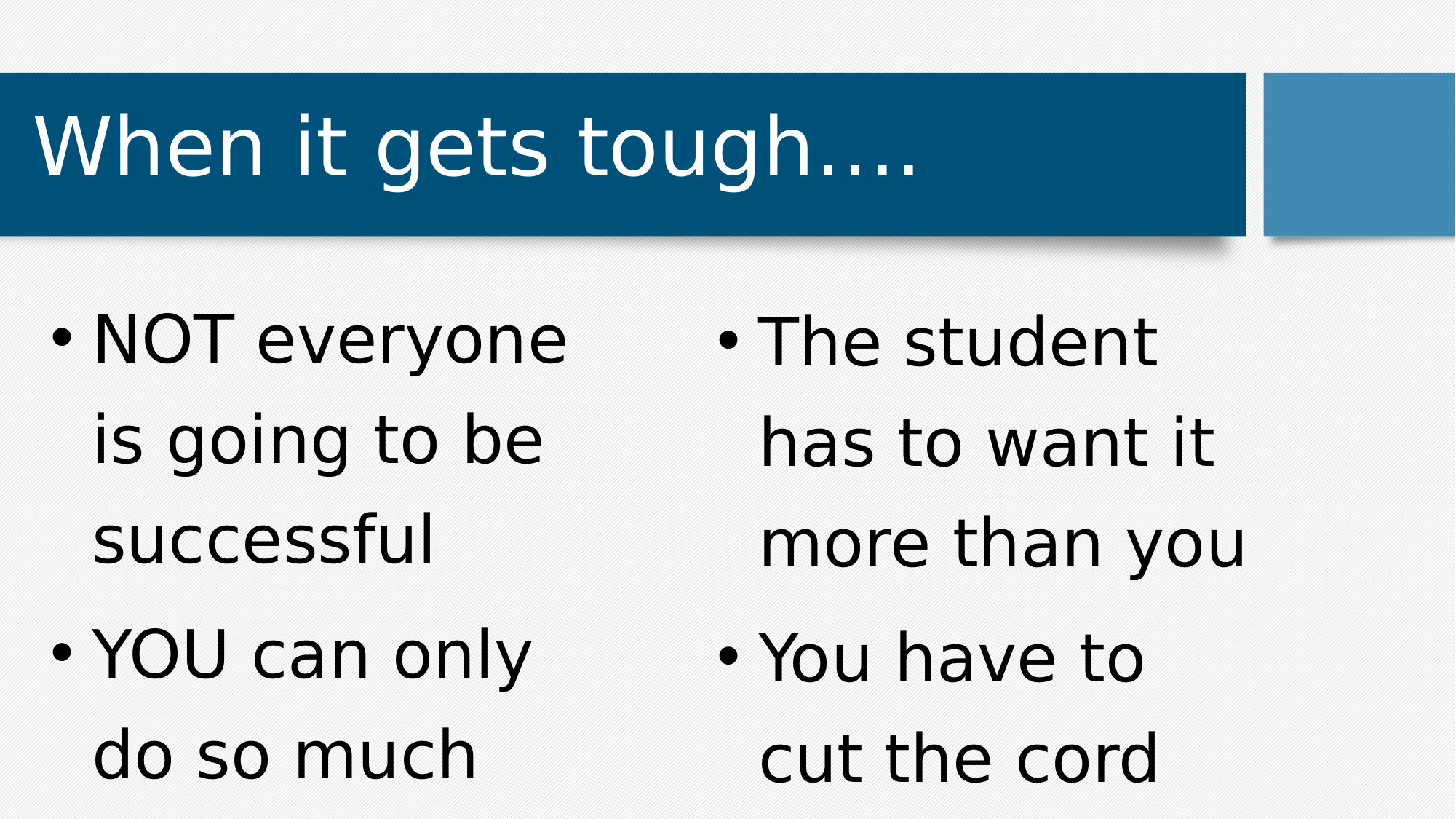

# When it gets tough….
NOT everyone is going to be successful
YOU can only do so much

The student has to want it more than you
You have to cut the cord